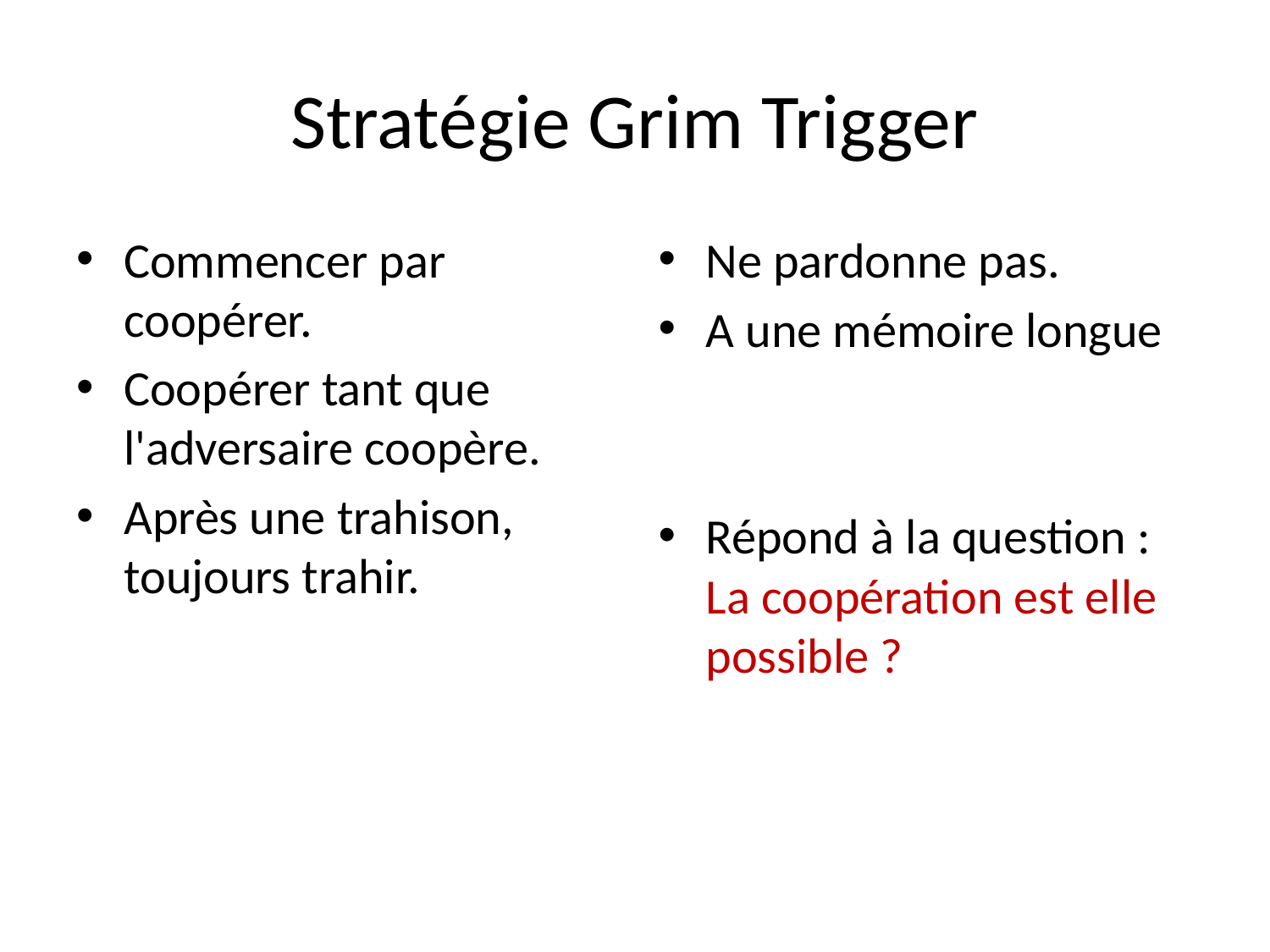

# Stratégie Grim Trigger
Commencer par coopérer.
Coopérer tant que l'adversaire coopère.
Après une trahison, toujours trahir.

Ne pardonne pas.
A une mémoire longue

Répond à la question : La coopération est elle possible ?